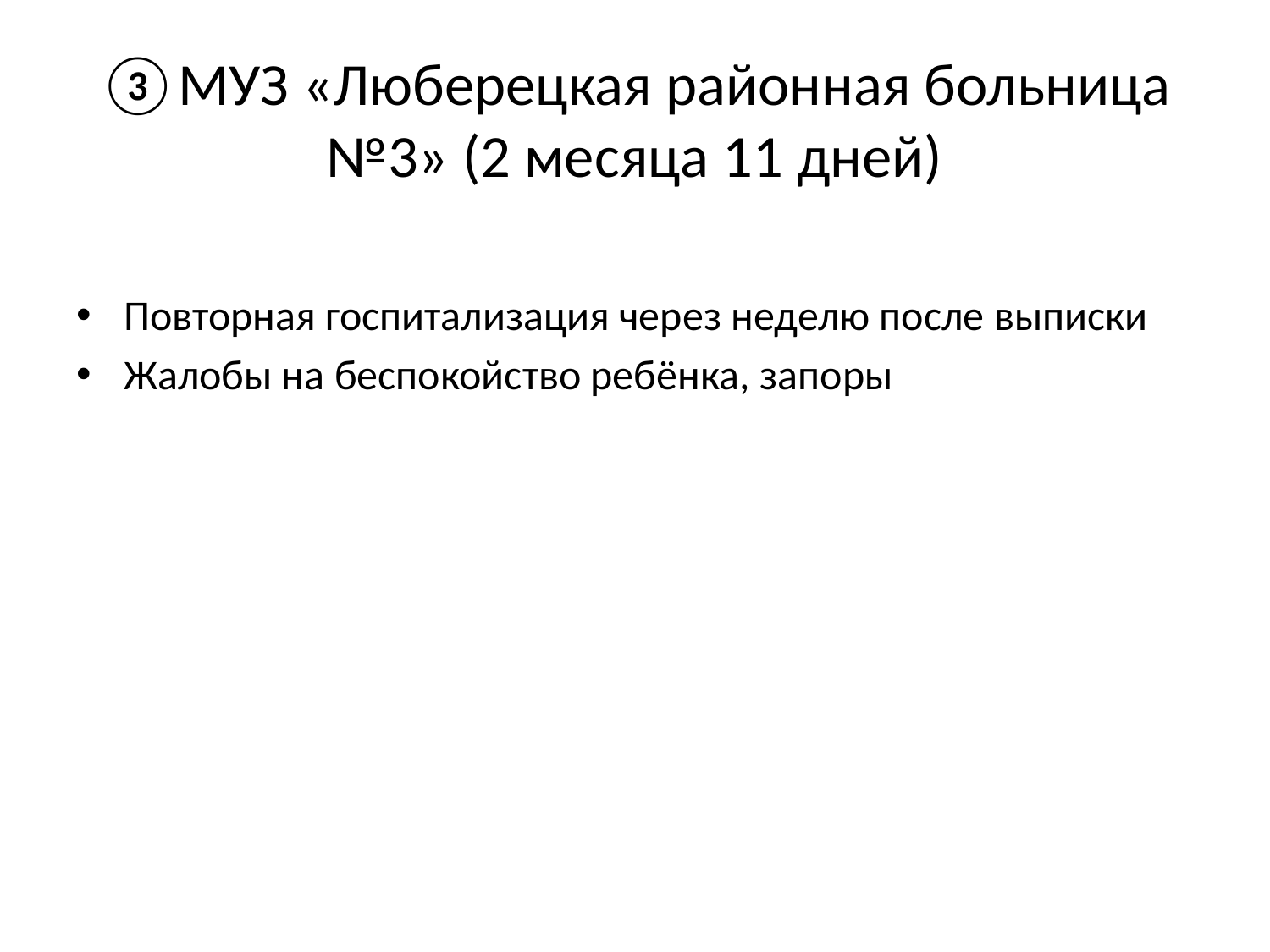

# ③МУЗ «Люберецкая районная больница №3» (2 месяца 11 дней)
Повторная госпитализация через неделю после выписки
Жалобы на беспокойство ребёнка, запоры